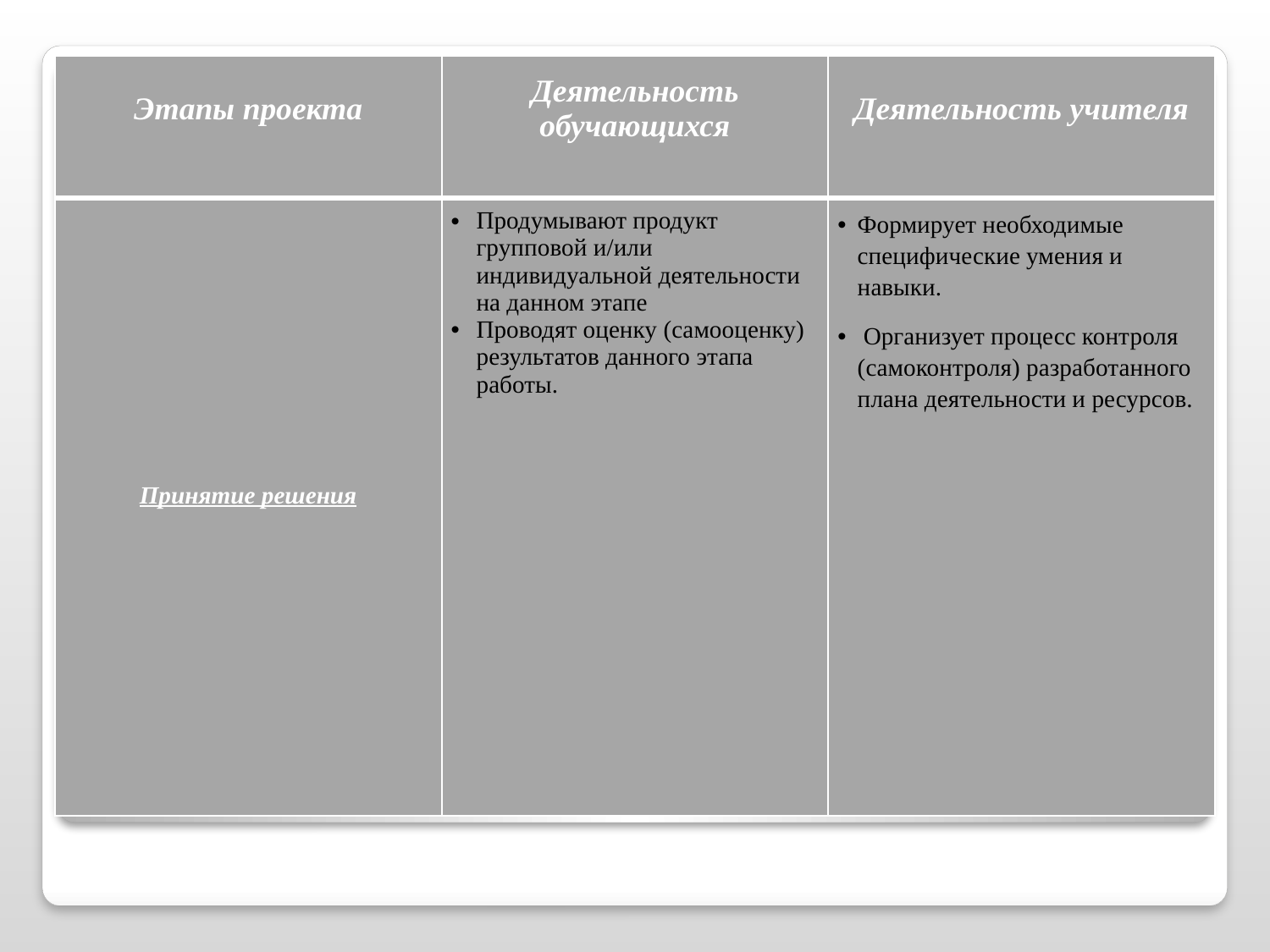

| Этапы проекта | Деятельность обучающихся | Деятельность учителя |
| --- | --- | --- |
| Принятие решения | Продумывают продукт групповой и/или индивидуальной деятельности на данном этапе Проводят оценку (самооценку) результатов данного этапа работы. | Формирует необходимые специфические умения и навыки. Организует процесс контроля (самоконтроля) разработанного плана деятельности и ресурсов. |